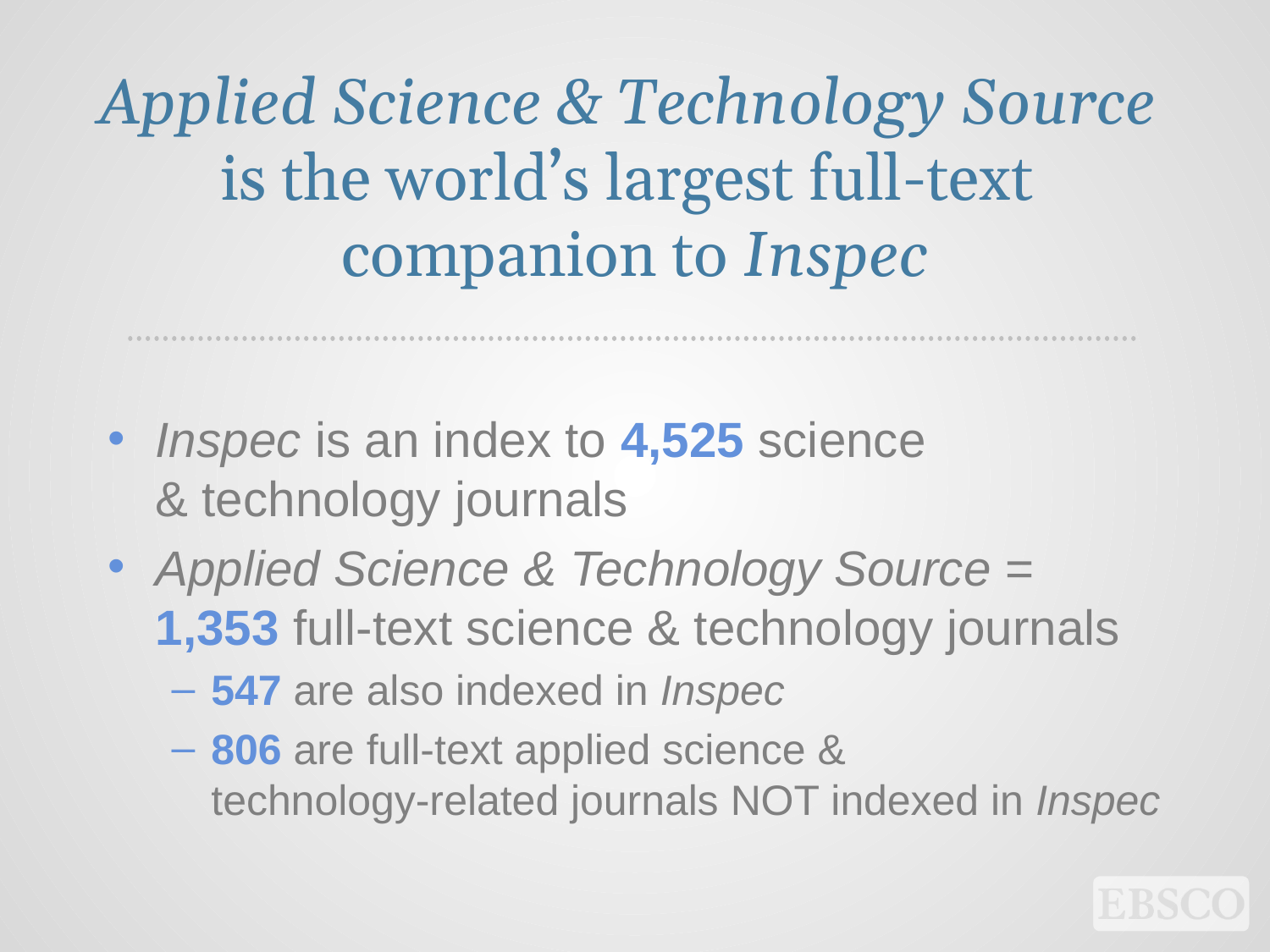

Applied Science & Technology Source
is the world’s largest full-text
companion to Inspec
Inspec is an index to 4,525 science
& technology journals
Applied Science & Technology Source =
1,353 full-text science & technology journals
547 are also indexed in Inspec
806 are full-text applied science &
technology-related journals NOT indexed in Inspec